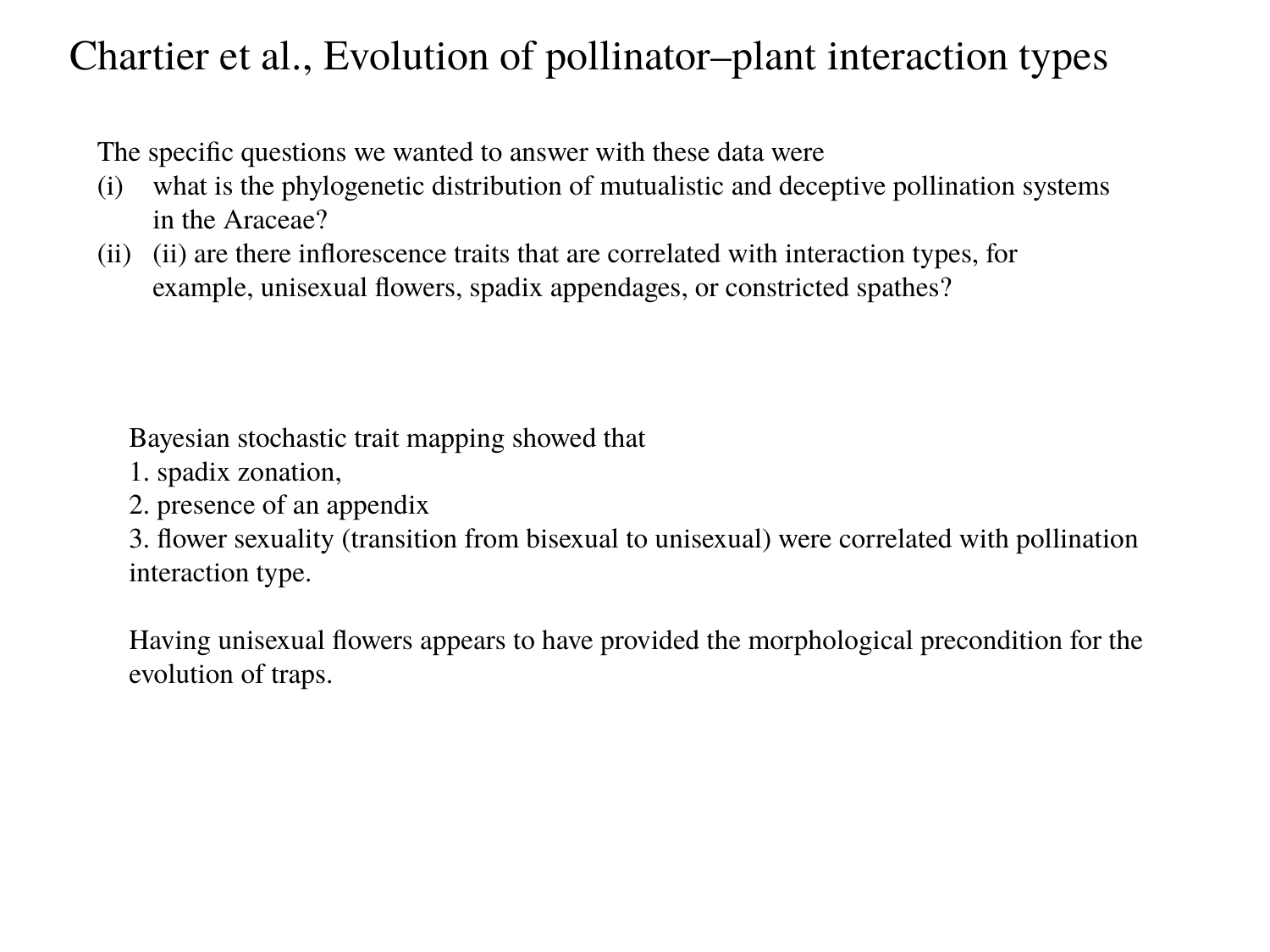

Chartier et al., Evolution of pollinator–plant interaction types
The specific questions we wanted to answer with these data were
what is the phylogenetic distribution of mutualistic and deceptive pollination systems in the Araceae?
(ii) are there inflorescence traits that are correlated with interaction types, for example, unisexual flowers, spadix appendages, or constricted spathes?
Bayesian stochastic trait mapping showed that
1. spadix zonation,
2. presence of an appendix
3. flower sexuality (transition from bisexual to unisexual) were correlated with pollination interaction type.

Having unisexual flowers appears to have provided the morphological precondition for the evolution of traps.